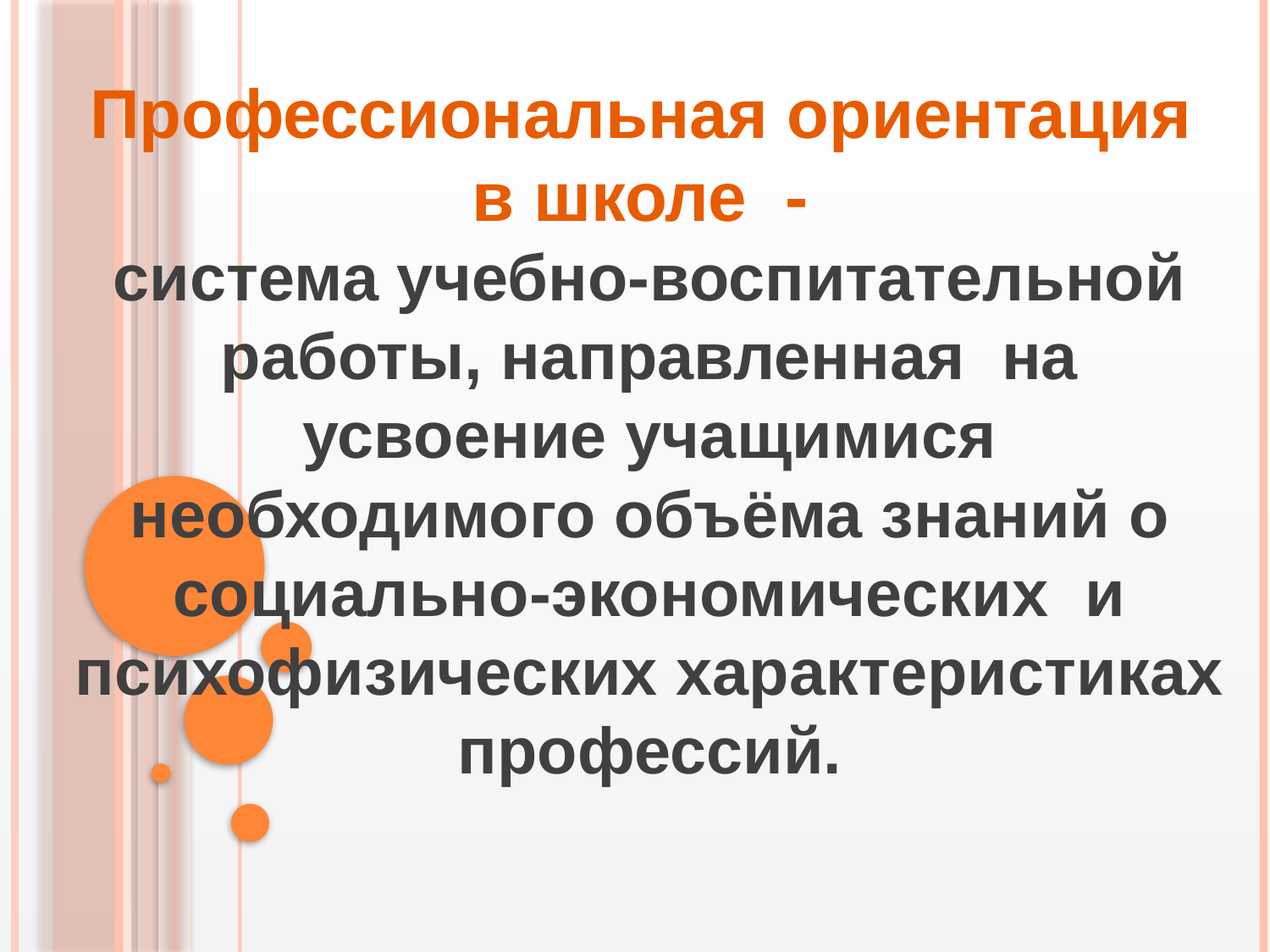

# Профессиональная ориентация в школе  - система учебно-воспитательной работы, направленная  на усвоение учащимися необходимого объёма знаний о социально-экономических  и психофизических характеристиках профессий.